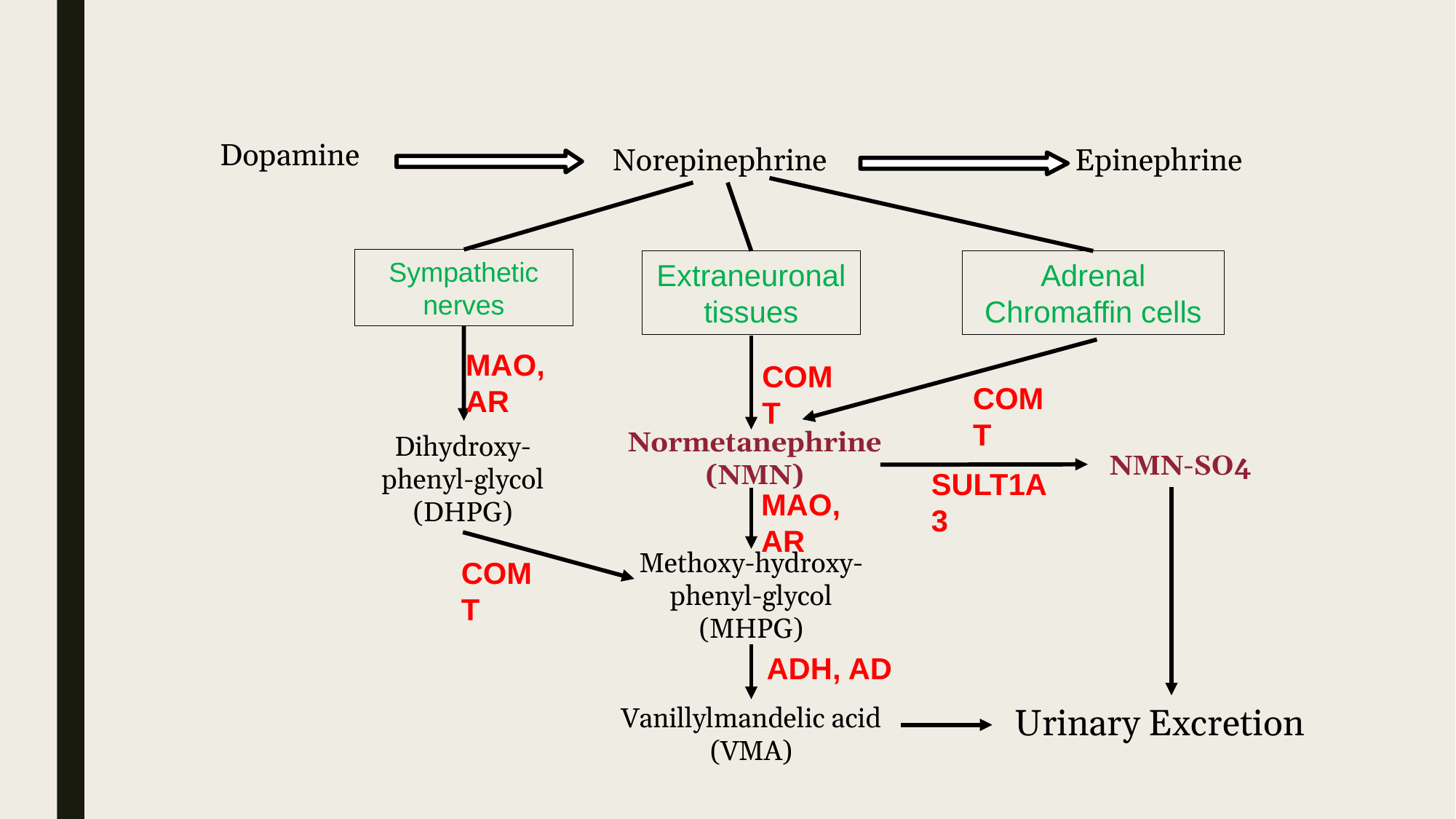

Dopamine
Norepinephrine
Epinephrine

Sympathetic nerves
Extraneuronal
tissues
Adrenal Chromaffin cells
MAO, AR
COMT
COMT
Normetanephrine
(NMN)
Dihydroxy-phenyl-glycol
(DHPG)
NMN-SO4
SULT1A3
MAO, AR
Methoxy-hydroxy-phenyl-glycol
(MHPG)
COMT
ADH, AD
Urinary Excretion
Vanillylmandelic acid
(VMA)